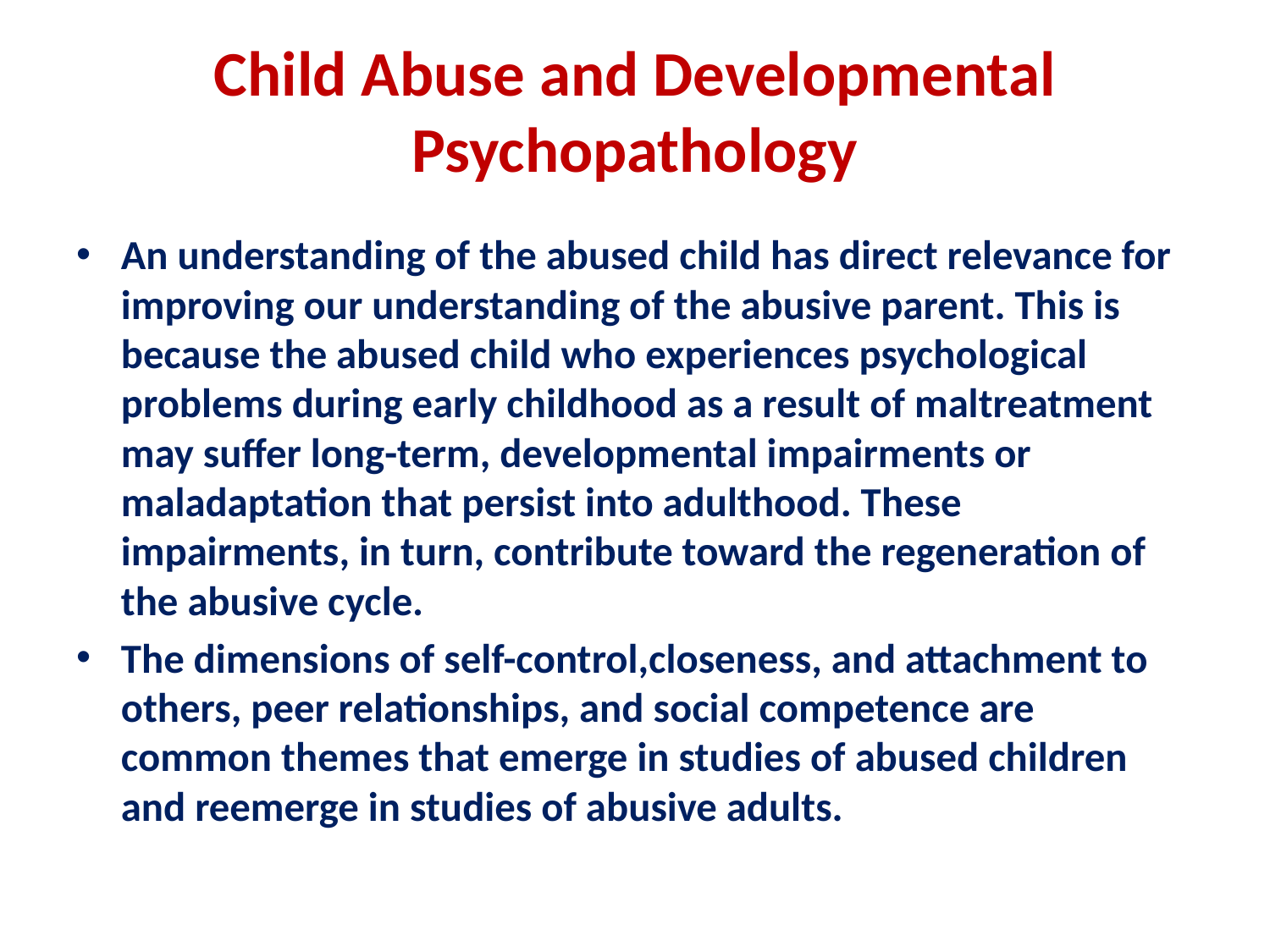

# Child Abuse and Developmental Psychopathology
An understanding of the abused child has direct relevance for improving our understanding of the abusive parent. This is because the abused child who experiences psychological problems during early childhood as a result of maltreatment may suffer long-term, developmental impairments or maladaptation that persist into adulthood. These impairments, in turn, contribute toward the regeneration of the abusive cycle.
The dimensions of self-control,closeness, and attachment to others, peer relationships, and social competence are common themes that emerge in studies of abused children and reemerge in studies of abusive adults.